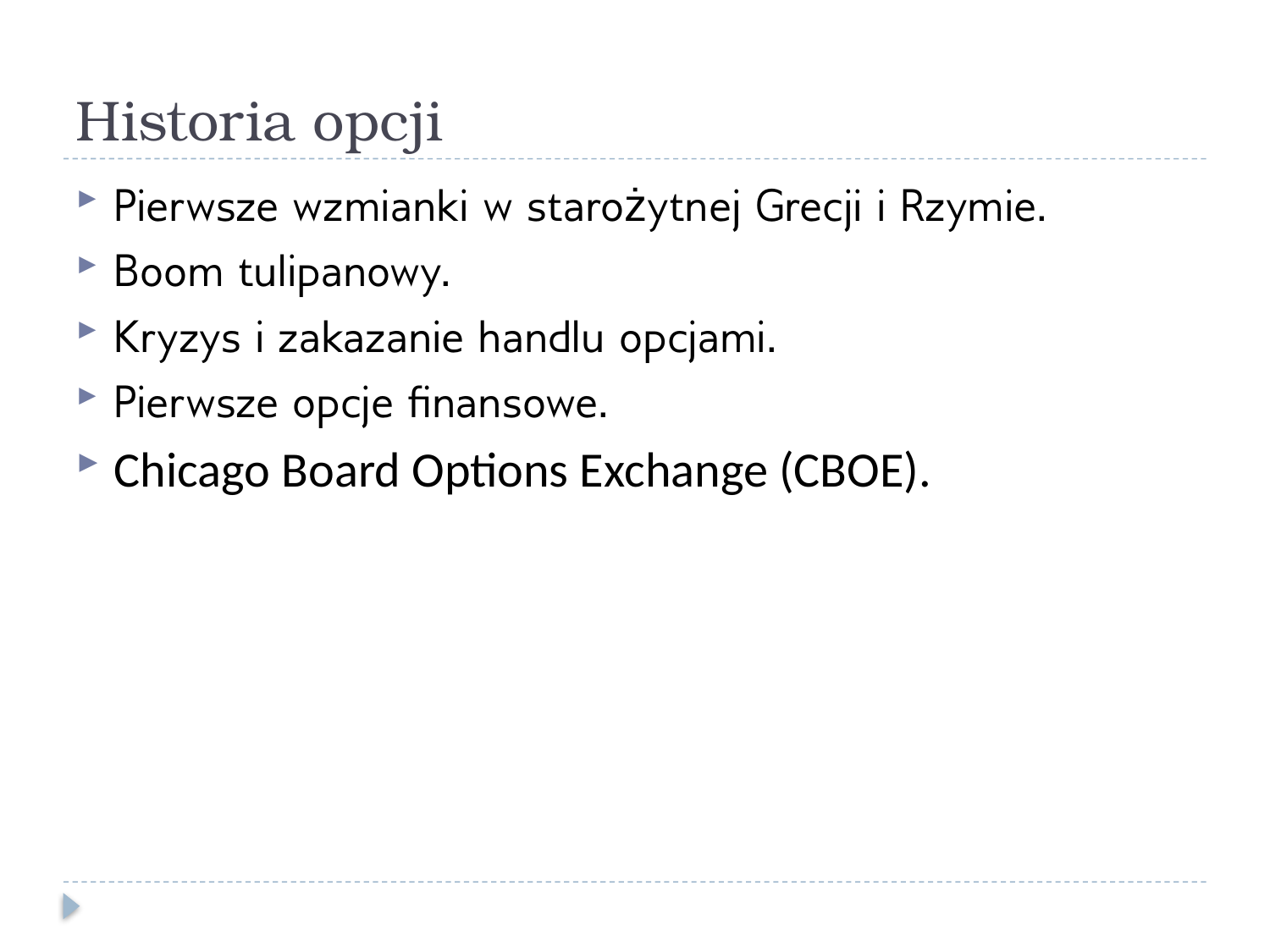

# Historia opcji
Pierwsze wzmianki w starożytnej Grecji i Rzymie.
Boom tulipanowy.
Kryzys i zakazanie handlu opcjami.
Pierwsze opcje finansowe.
Chicago Board Options Exchange (CBOE).